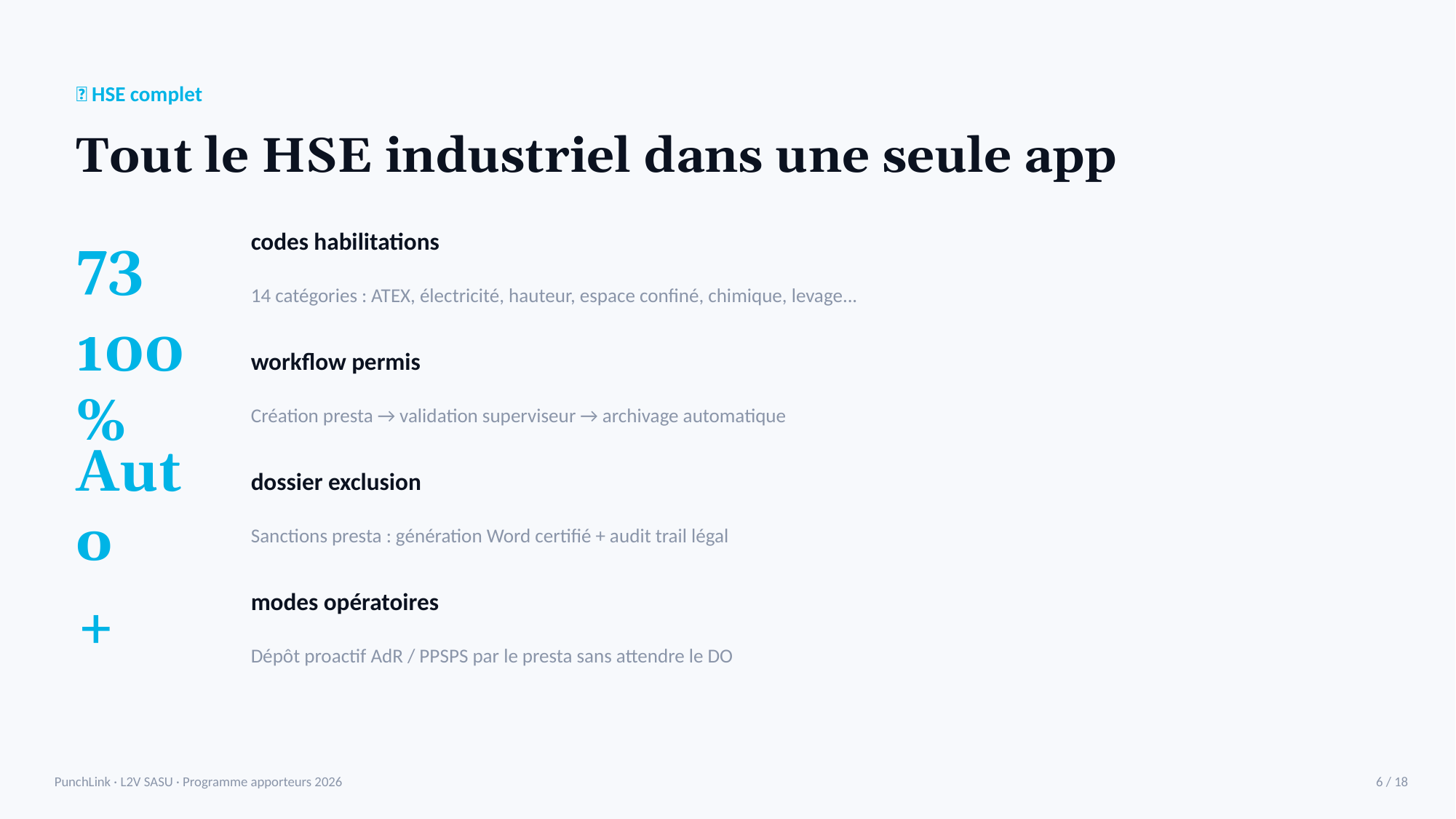

🦺 HSE complet
Tout le HSE industriel dans une seule app
73
codes habilitations
14 catégories : ATEX, électricité, hauteur, espace confiné, chimique, levage...
100%
workflow permis
Création presta → validation superviseur → archivage automatique
Auto
dossier exclusion
Sanctions presta : génération Word certifié + audit trail légal
+
modes opératoires
Dépôt proactif AdR / PPSPS par le presta sans attendre le DO
PunchLink · L2V SASU · Programme apporteurs 2026
6 / 18